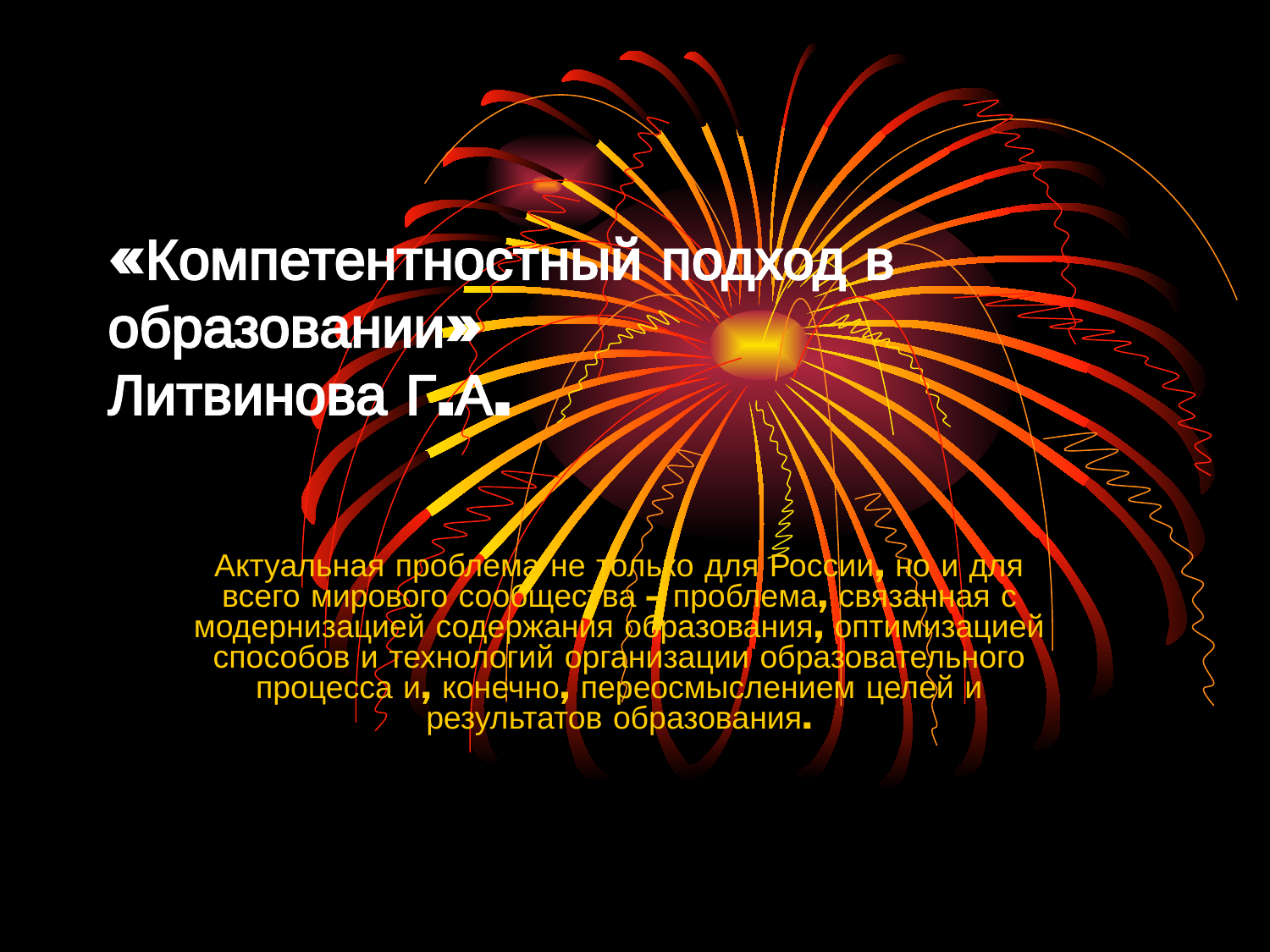

# «Компетентностный подход в образовании» Литвинова Г.А.
Актуальная проблема не только для России, но и для всего мирового сообщества – проблема, связанная с модернизацией содержания образования, оптимизацией способов и технологий организации образовательного процесса и, конечно, переосмыслением целей и результатов образования.